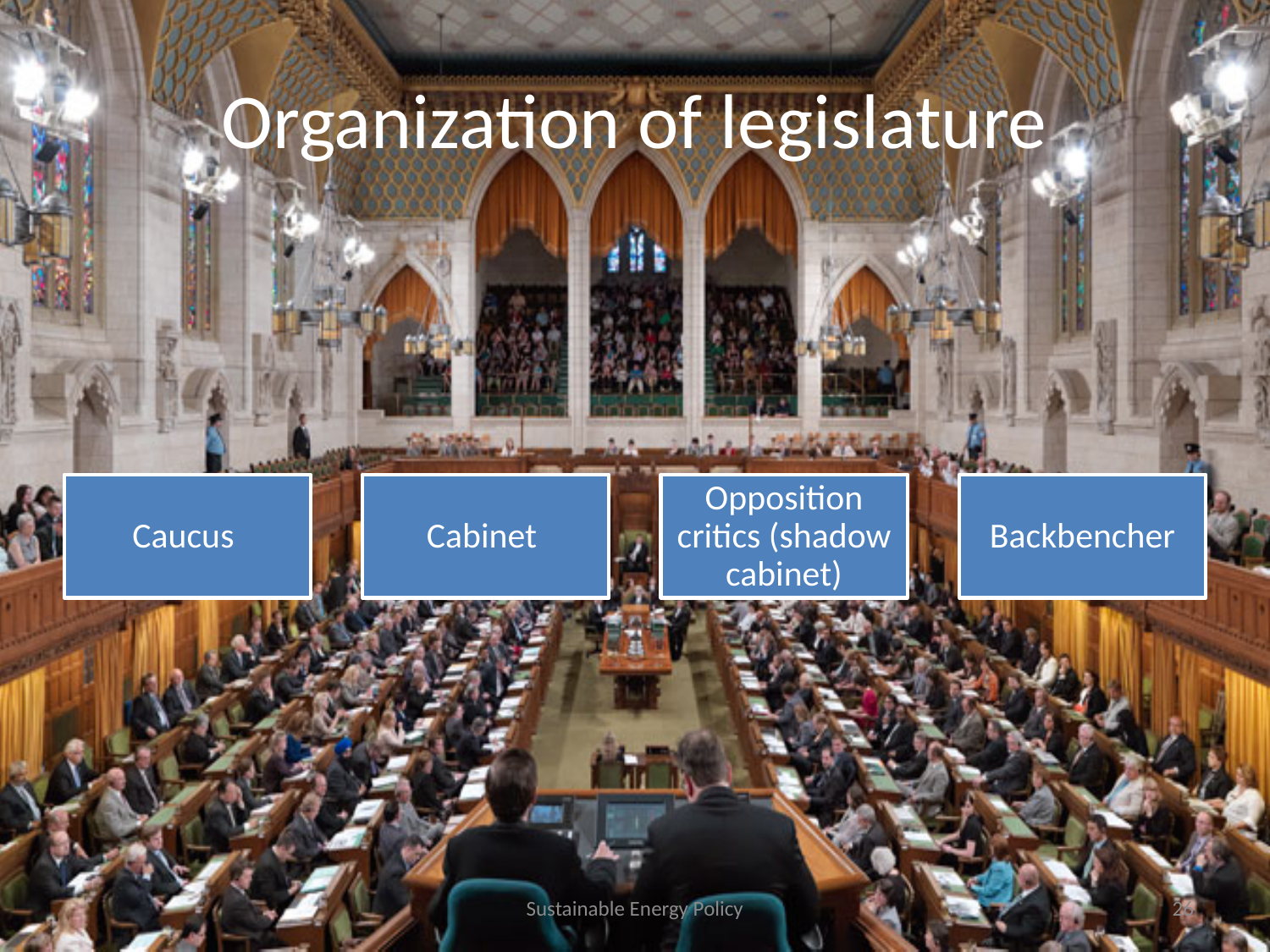

# Organization of legislature
Caucus
Cabinet
Opposition critics (shadow cabinet)
Backbencher

Sustainable Energy Policy
26